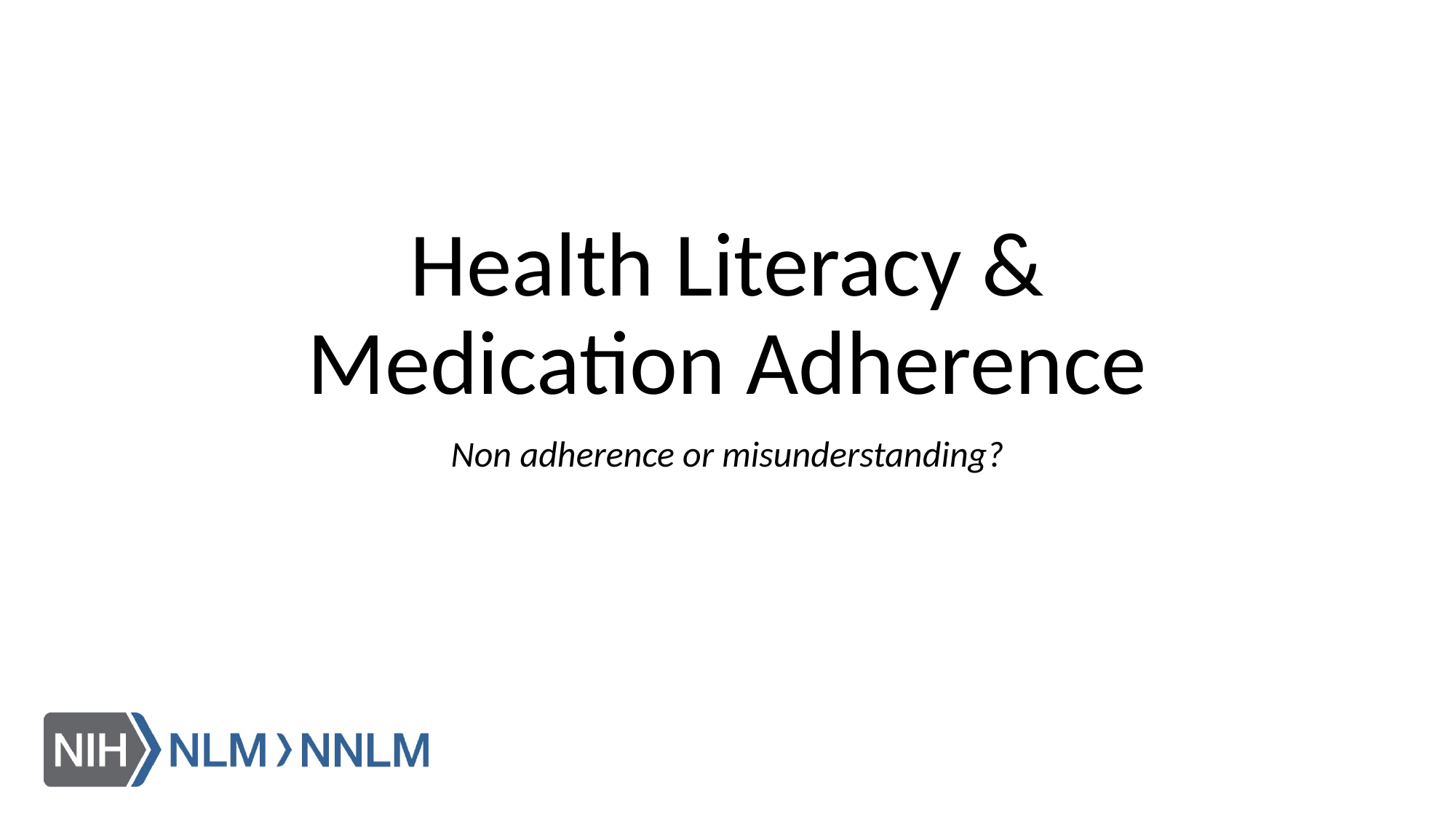

# Health Literacy & Medication Adherence
Non adherence or misunderstanding?